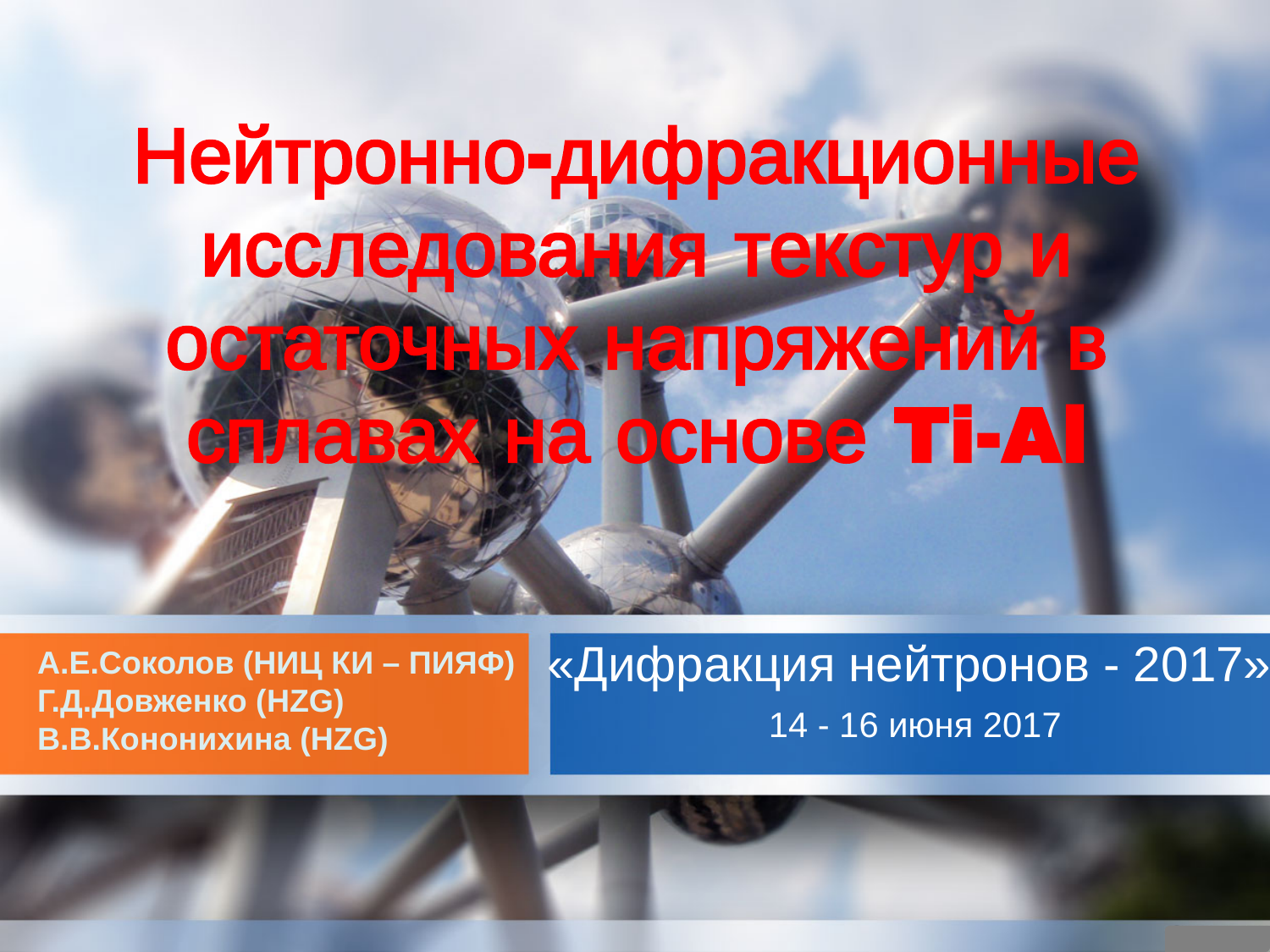

# Нейтронно-дифракционные исследования текстур и остаточных напряжений в сплавах на основе Ti-Al
«Дифракция нейтронов - 2017»
А.Е.Соколов (НИЦ КИ – ПИЯФ)
Г.Д.Довженко (HZG)
В.В.Кононихина (HZG)
14 - 16 июня 2017